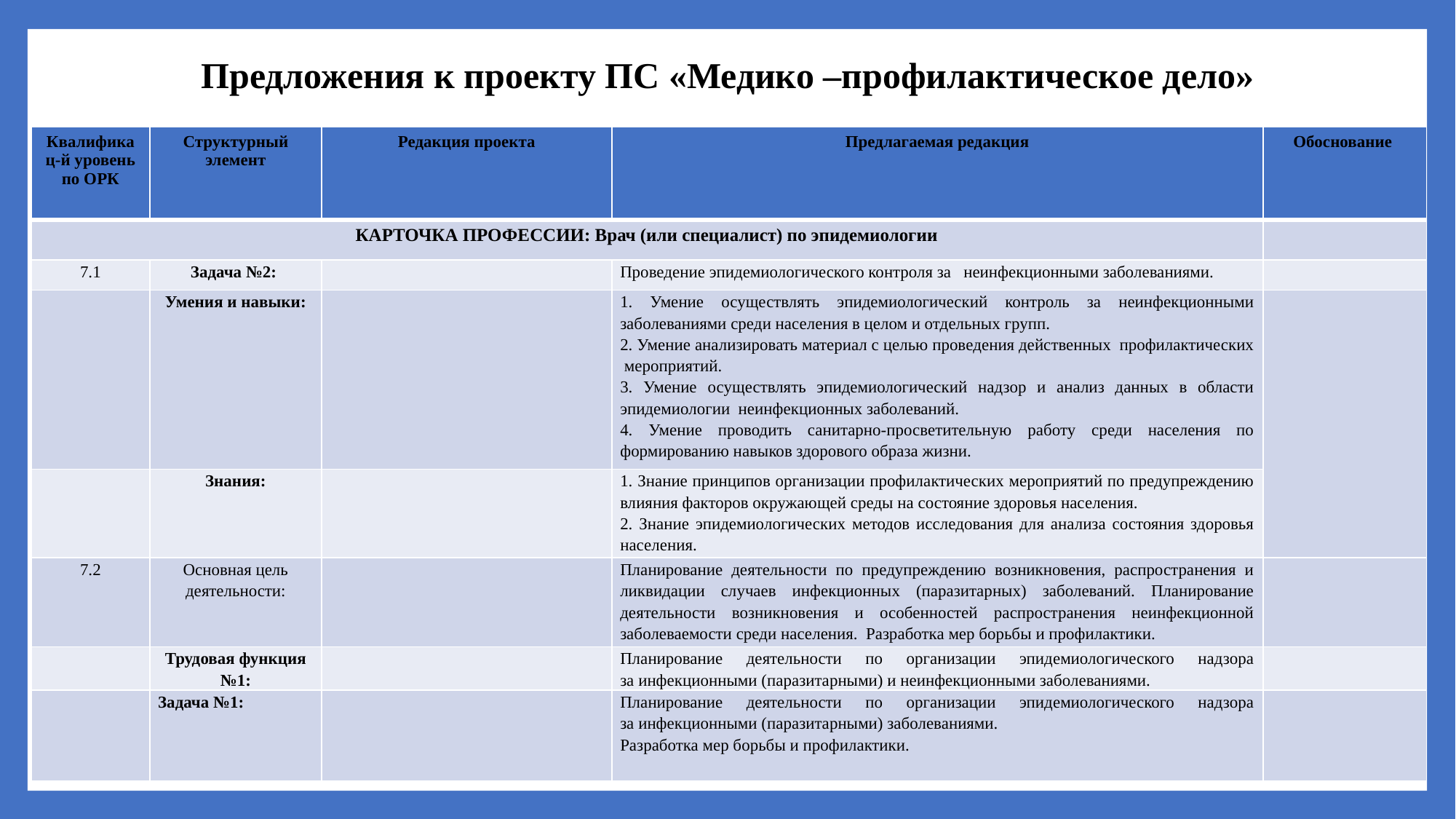

# Предложения к проекту ПС «Медико –профилактическое дело»
| Квалификац-й уровень по ОРК | Структурный элемент | Редакция проекта | Предлагаемая редакция | Обоснование |
| --- | --- | --- | --- | --- |
| КАРТОЧКА ПРОФЕССИИ: Врач (или специалист) по эпидемиологии |  |  |  |  |
| 7.1 | Задача №2: |  | Проведение эпидемиологического контроля за неинфекционными заболеваниями. |  |
|  | Умения и навыки: |  | 1. Умение осуществлять эпидемиологический контроль за неинфекционными заболеваниями среди населения в целом и отдельных групп. 2. Умение анализировать материал с целью проведения действенных профилактических мероприятий. 3. Умение осуществлять эпидемиологический надзор и анализ данных в области эпидемиологии неинфекционных заболеваний. 4. Умение проводить санитарно-просветительную работу среди населения по формированию навыков здорового образа жизни. |  |
|  | Знания: |  | 1. Знание принципов организации профилактических мероприятий по предупреждению влияния факторов окружающей среды на состояние здоровья населения. 2. Знание эпидемиологических методов исследования для анализа состояния здоровья населения. |  |
| 7.2 | Основная цель деятельности: |  | Планирование деятельности по предупреждению возникновения, распространения и ликвидации случаев инфекционных (паразитарных) заболеваний. Планирование деятельности возникновения и особенностей распространения неинфекционной заболеваемости среди населения. Разработка мер борьбы и профилактики. |  |
|  | Трудовая функция №1: |  | Планирование деятельности по организации эпидемиологического надзора за инфекционными (паразитарными) и неинфекционными заболеваниями. |  |
|  | Задача №1: |  | Планирование деятельности по организации эпидемиологического надзора за инфекционными (паразитарными) заболеваниями. Разработка мер борьбы и профилактики. |  |